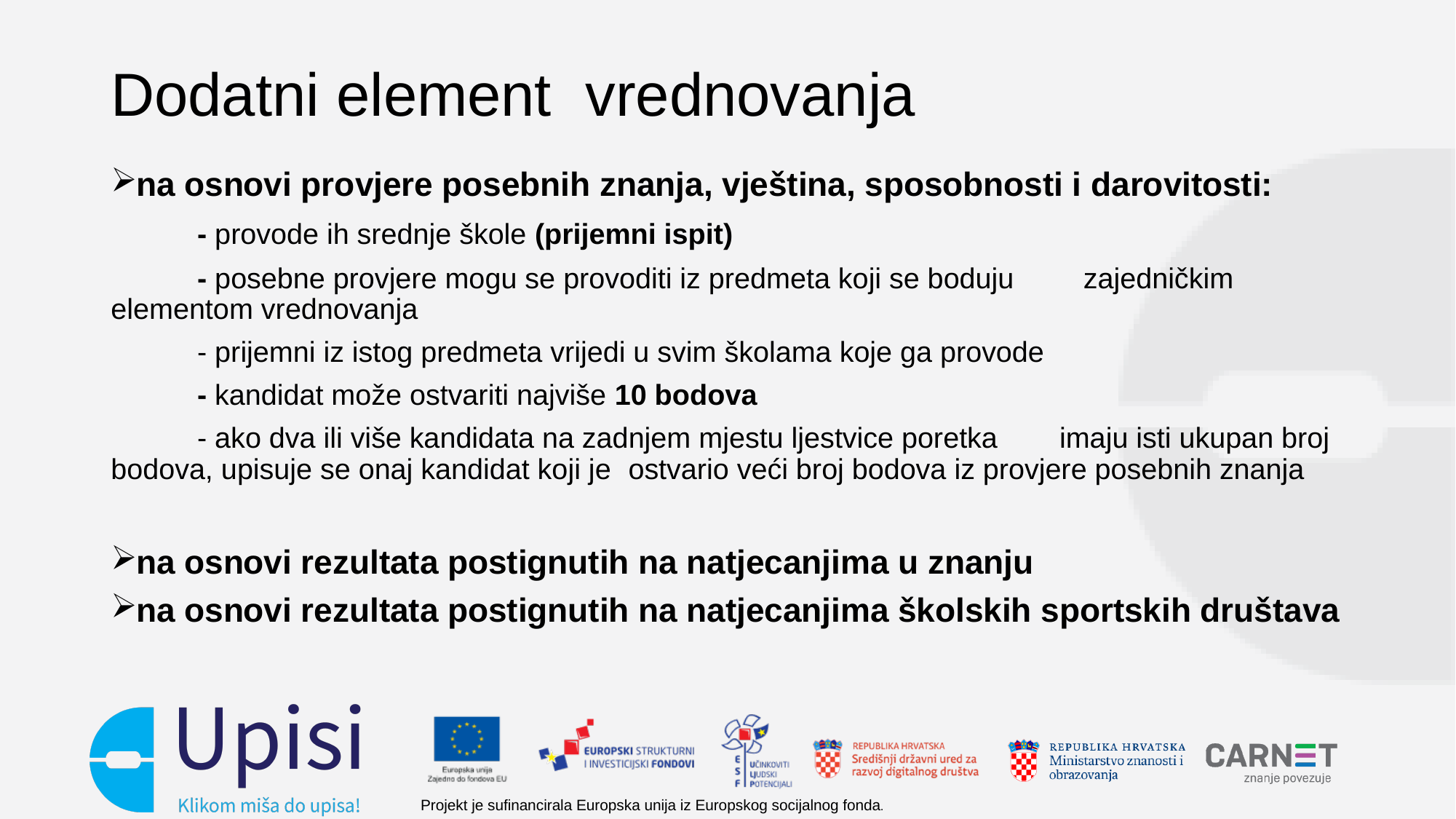

# Dodatni element  vrednovanja
na osnovi provjere posebnih znanja, vještina, sposobnosti i darovitosti:
	- provode ih srednje škole (prijemni ispit)
	- posebne provjere mogu se provoditi iz predmeta koji se boduju 			   zajedničkim elementom vrednovanja
	- prijemni iz istog predmeta vrijedi u svim školama koje ga provode
	- kandidat može ostvariti najviše 10 bodova
	- ako dva ili više kandidata na zadnjem mjestu ljestvice poretka 			imaju isti ukupan broj bodova, upisuje se onaj kandidat koji je 			ostvario veći broj bodova iz provjere posebnih znanja

na osnovi rezultata postignutih na natjecanjima u znanju
na osnovi rezultata postignutih na natjecanjima školskih sportskih društava